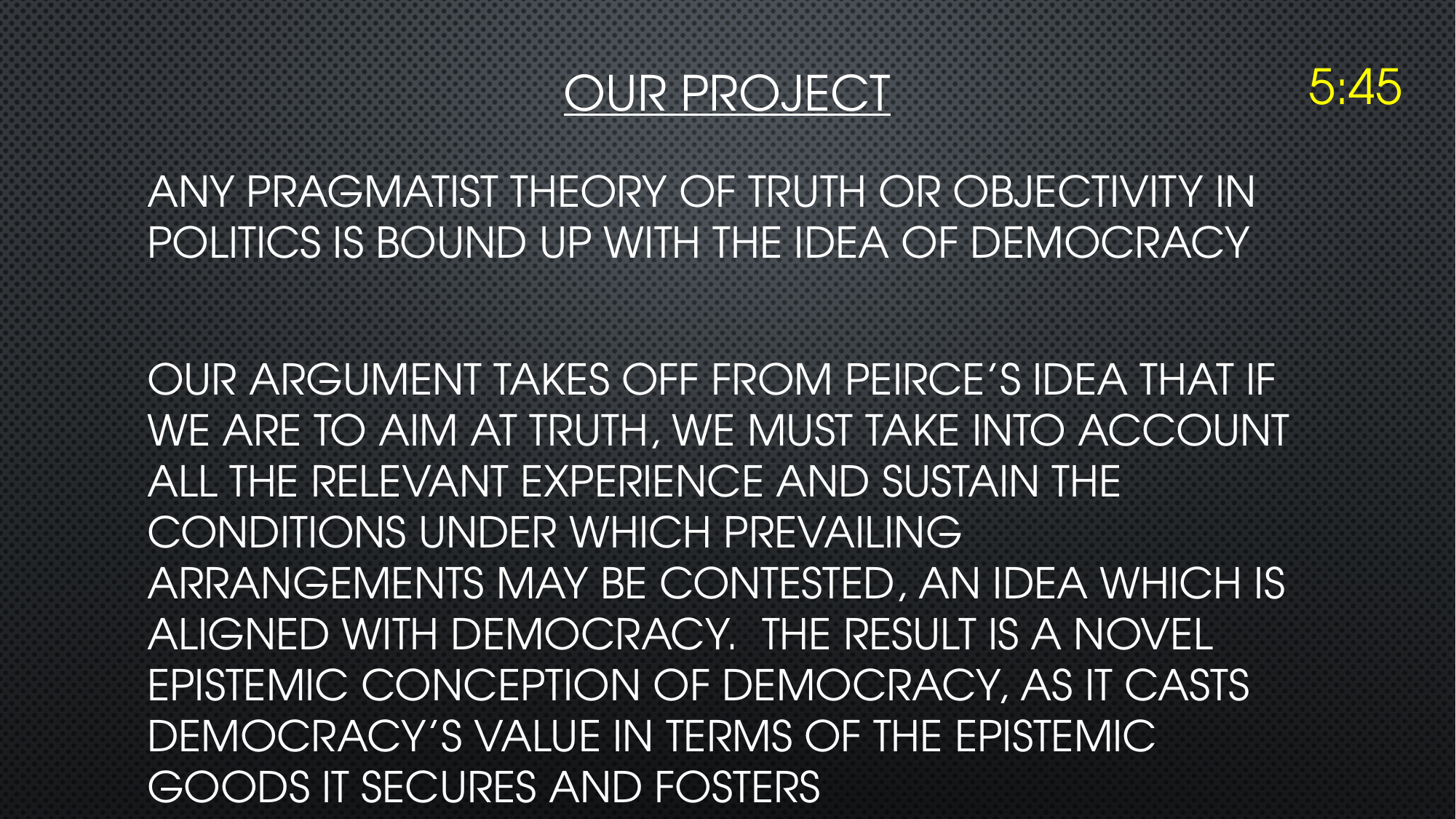

# OUR PROJECT
5:45
Any pragmatist theory of truth or objectivity in politics is bound up with the idea of democracy

Our argument takes off from Peirce’s idea that if we are to aim at truth, we must take into account all the relevant experience and sustain the conditions under which prevailing arrangements may be contested, an idea which is aligned with democracy.  The result is a novel epistemic conception of democracy, as it casts democracy’s value in terms of the epistemic goods it secures and fosters